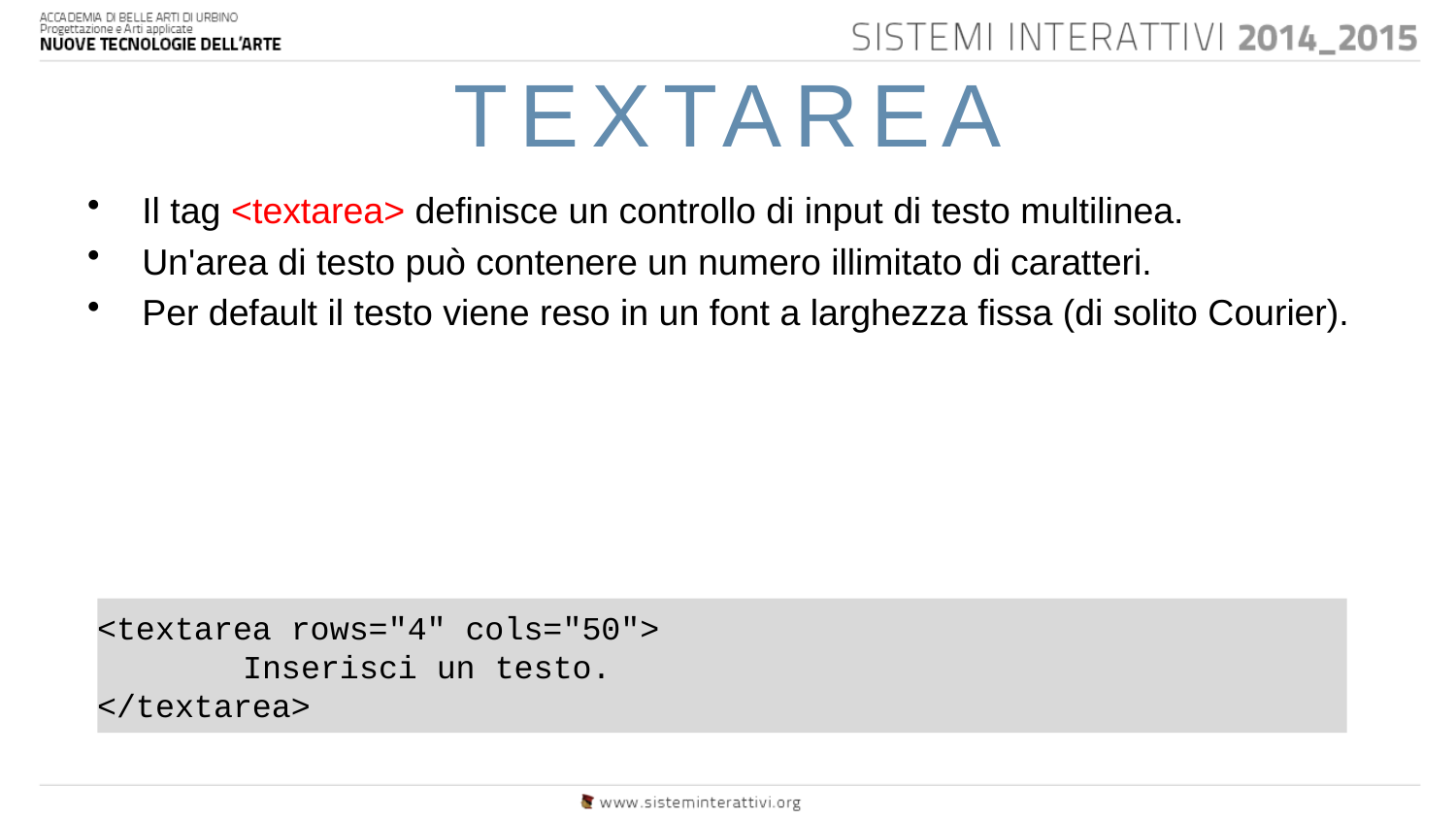

# TEXTAREA
Il tag <textarea> definisce un controllo di input di testo multilinea.
Un'area di testo può contenere un numero illimitato di caratteri.
Per default il testo viene reso in un font a larghezza fissa (di solito Courier).
<textarea rows="4" cols="50">
	Inserisci un testo. 
</textarea>